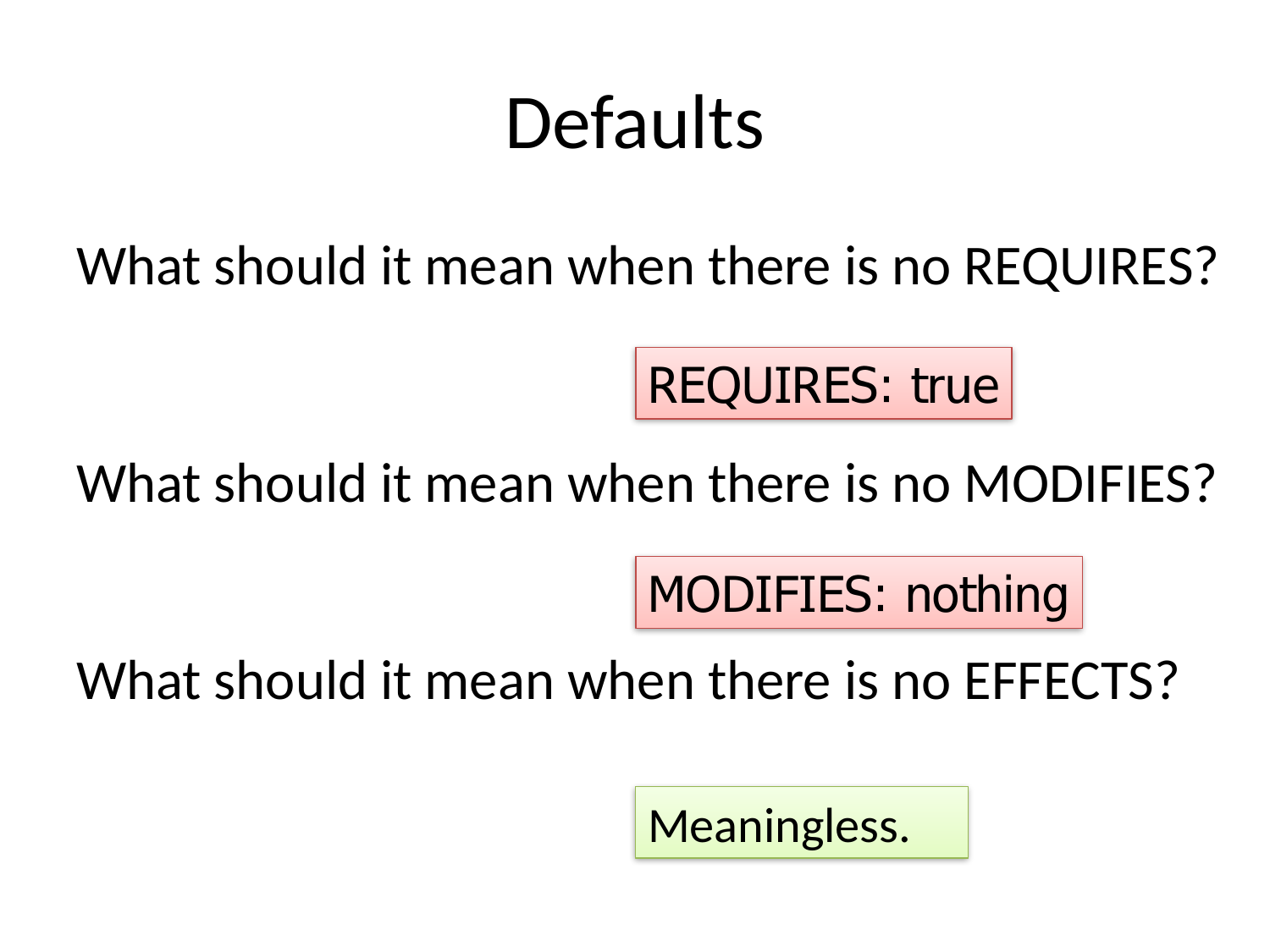

# Defaults
What should it mean when there is no REQUIRES?

What should it mean when there is no MODIFIES?

What should it mean when there is no EFFECTS?
REQUIRES: true
MODIFIES: nothing
Meaningless.